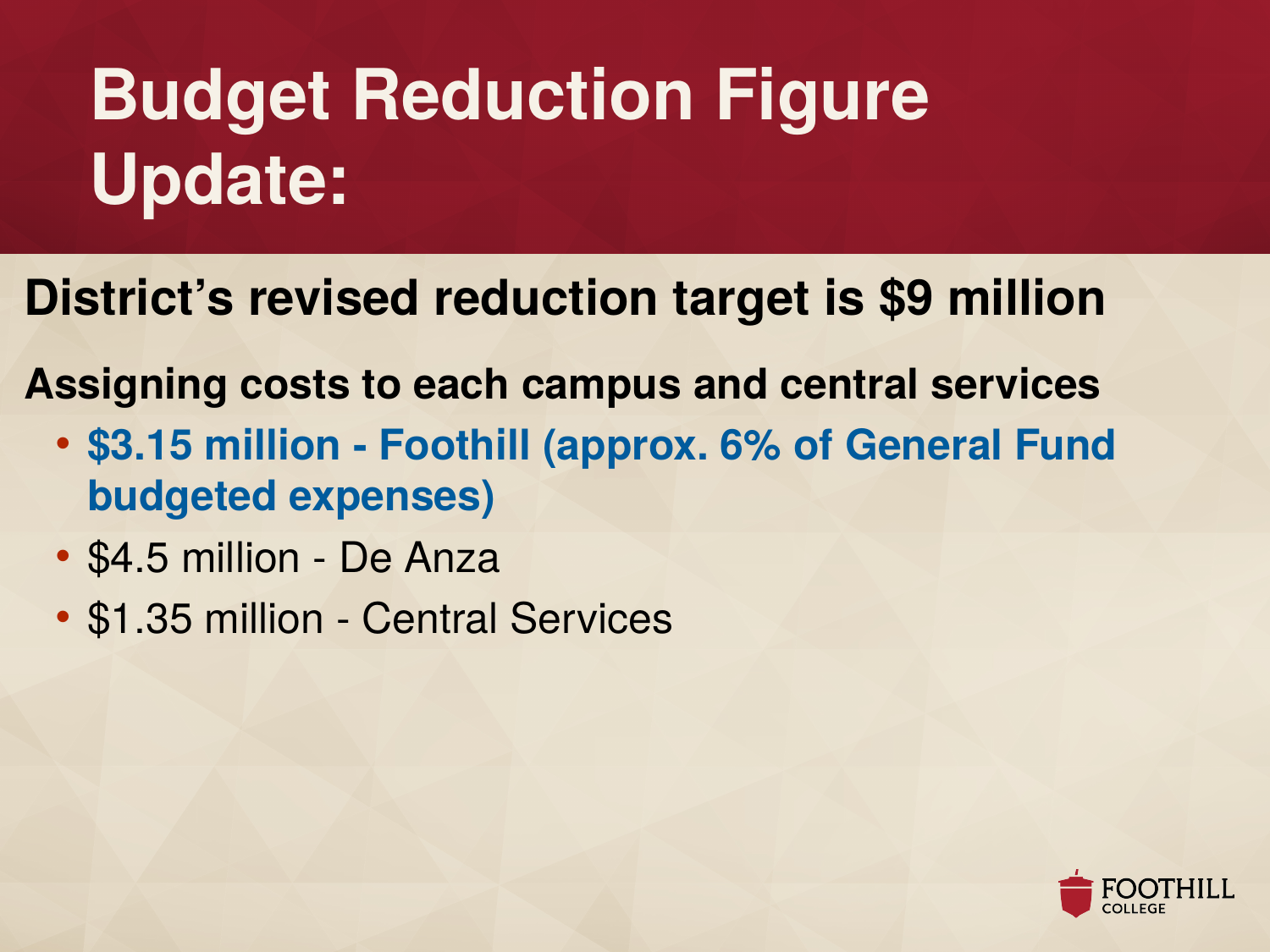

# Budget Reduction Figure Update:
District’s revised reduction target is $9 million
Assigning costs to each campus and central services
$3.15 million - Foothill (approx. 6% of General Fund budgeted expenses)
$4.5 million - De Anza
$1.35 million - Central Services